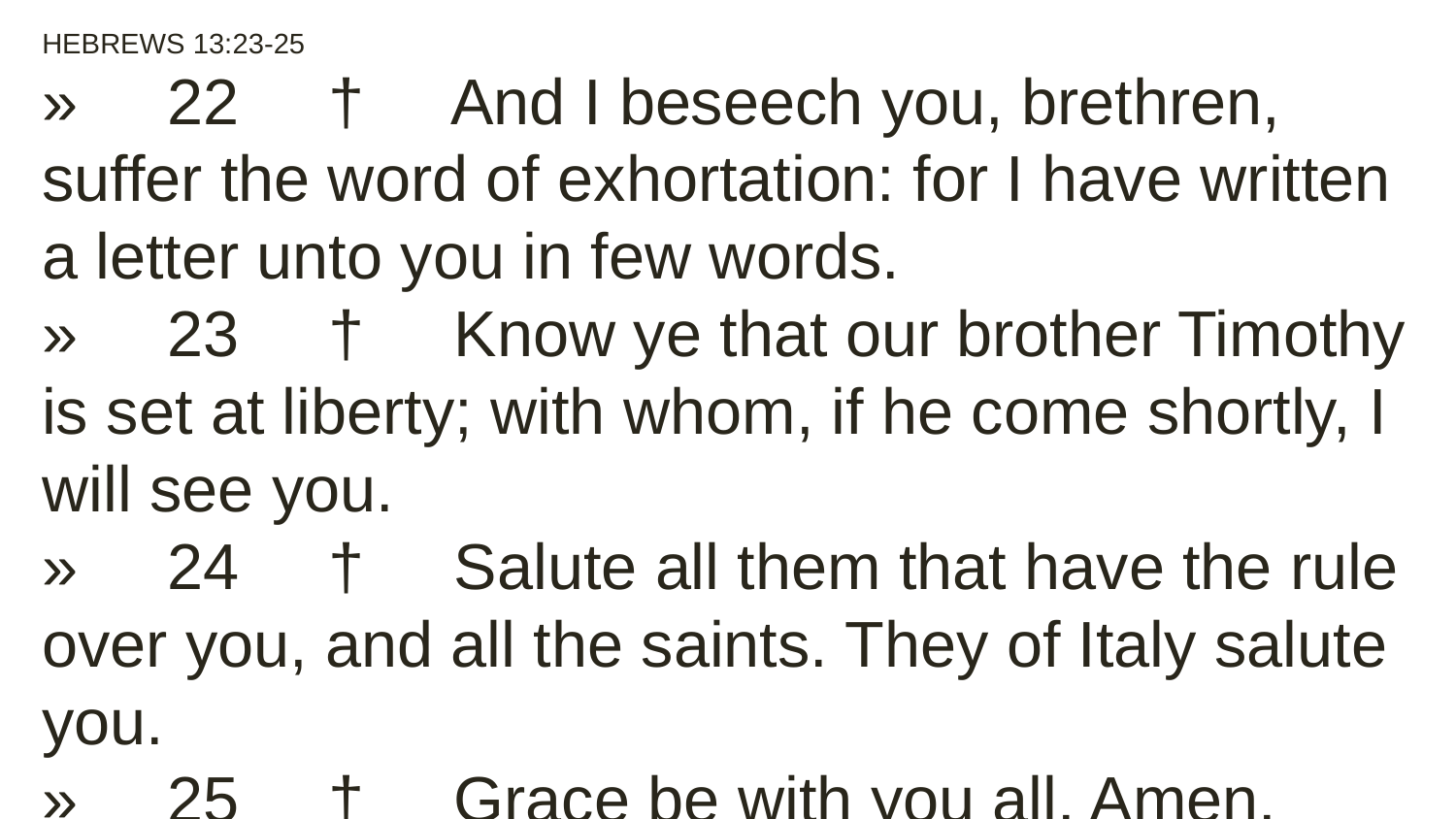

HEBREWS 13:23-25
»     22     †     And I beseech you, brethren, suffer the word of exhortation: for I have written a letter unto you in few words.
»     23     †     Know ye that our brother Timothy is set at liberty; with whom, if he come shortly, I will see you.
»     24     †     Salute all them that have the rule over you, and all the saints. They of Italy salute you.
»     25     †     Grace be with you all. Amen.